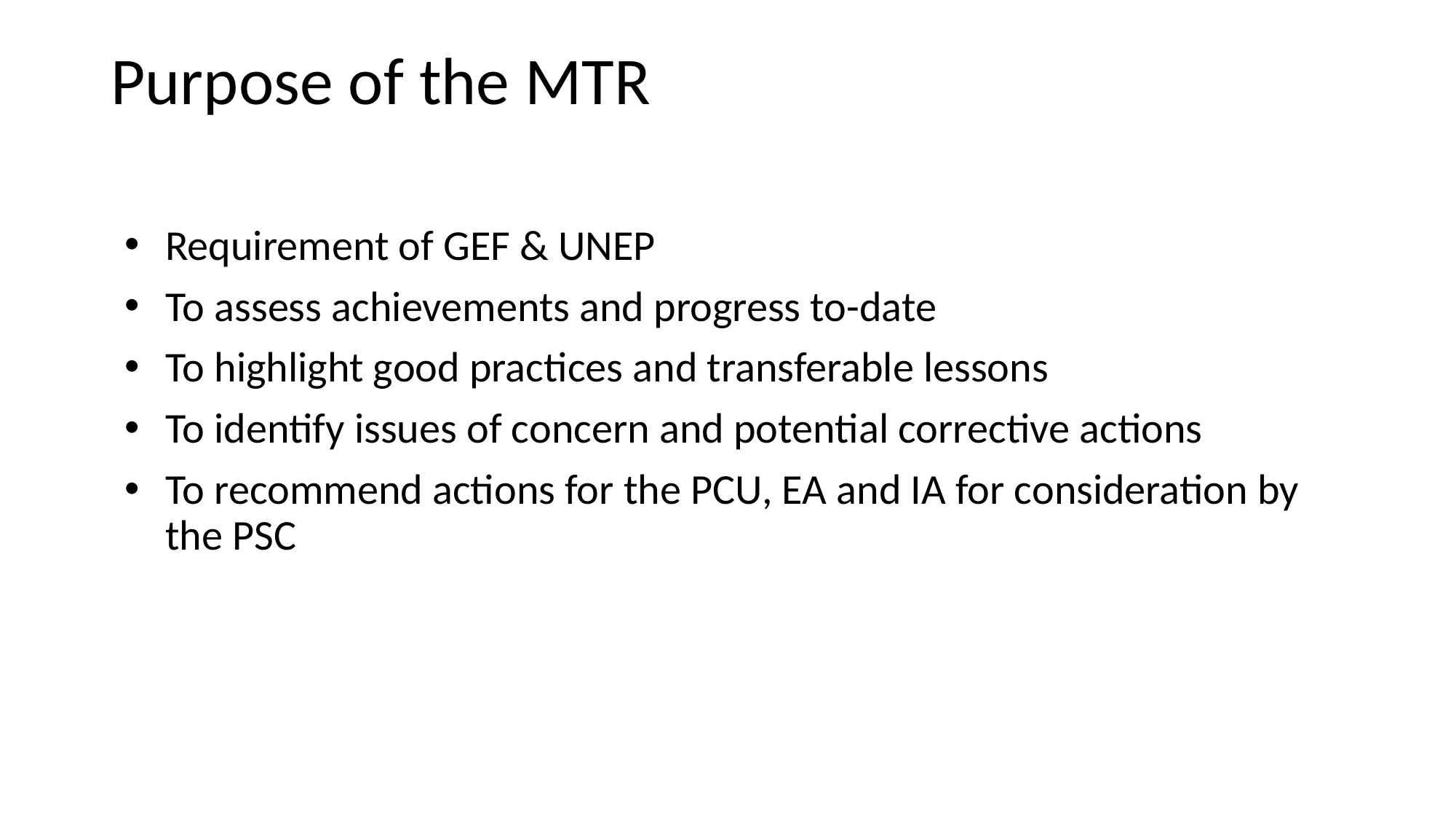

# Purpose of the MTR
Requirement of GEF & UNEP
To assess achievements and progress to-date
To highlight good practices and transferable lessons
To identify issues of concern and potential corrective actions
To recommend actions for the PCU, EA and IA for consideration by the PSC